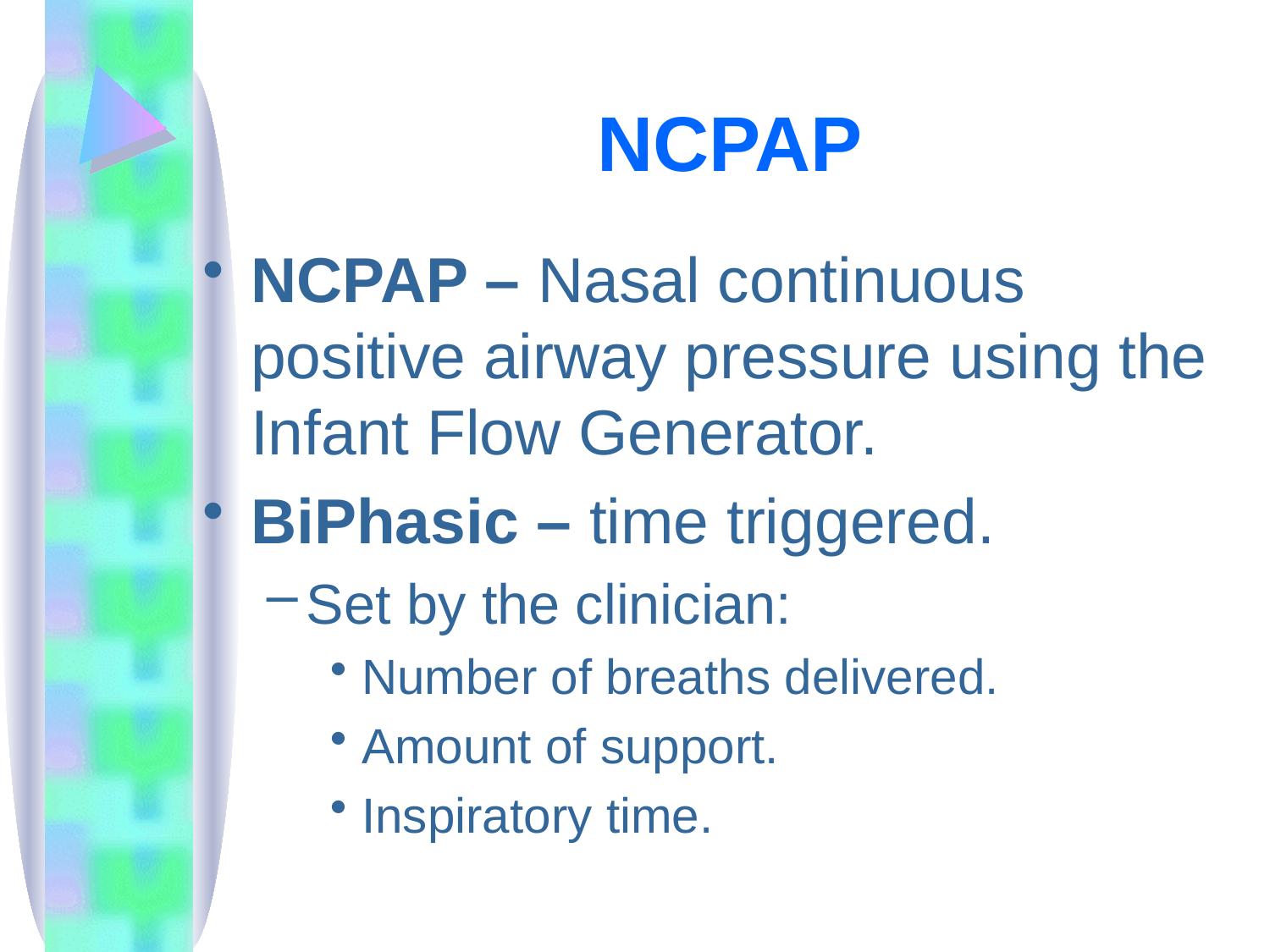

# NCPAP
NCPAP – Nasal continuous positive airway pressure using the Infant Flow Generator.
BiPhasic – time triggered.
Set by the clinician:
Number of breaths delivered.
Amount of support.
Inspiratory time.